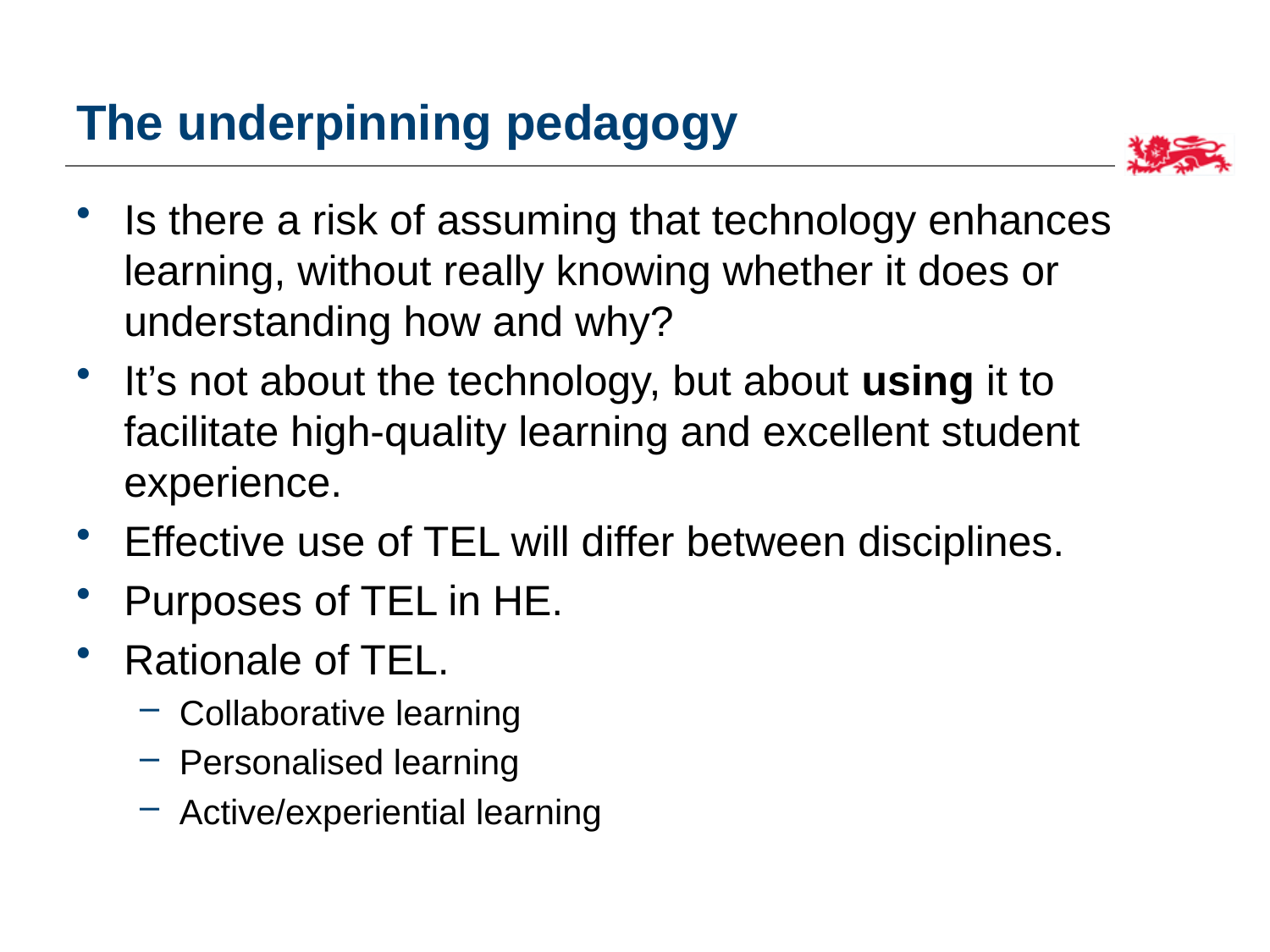

# The underpinning pedagogy
Is there a risk of assuming that technology enhances learning, without really knowing whether it does or understanding how and why?
It’s not about the technology, but about using it to facilitate high-quality learning and excellent student experience.
Effective use of TEL will differ between disciplines.
Purposes of TEL in HE.
Rationale of TEL.
Collaborative learning
Personalised learning
Active/experiential learning